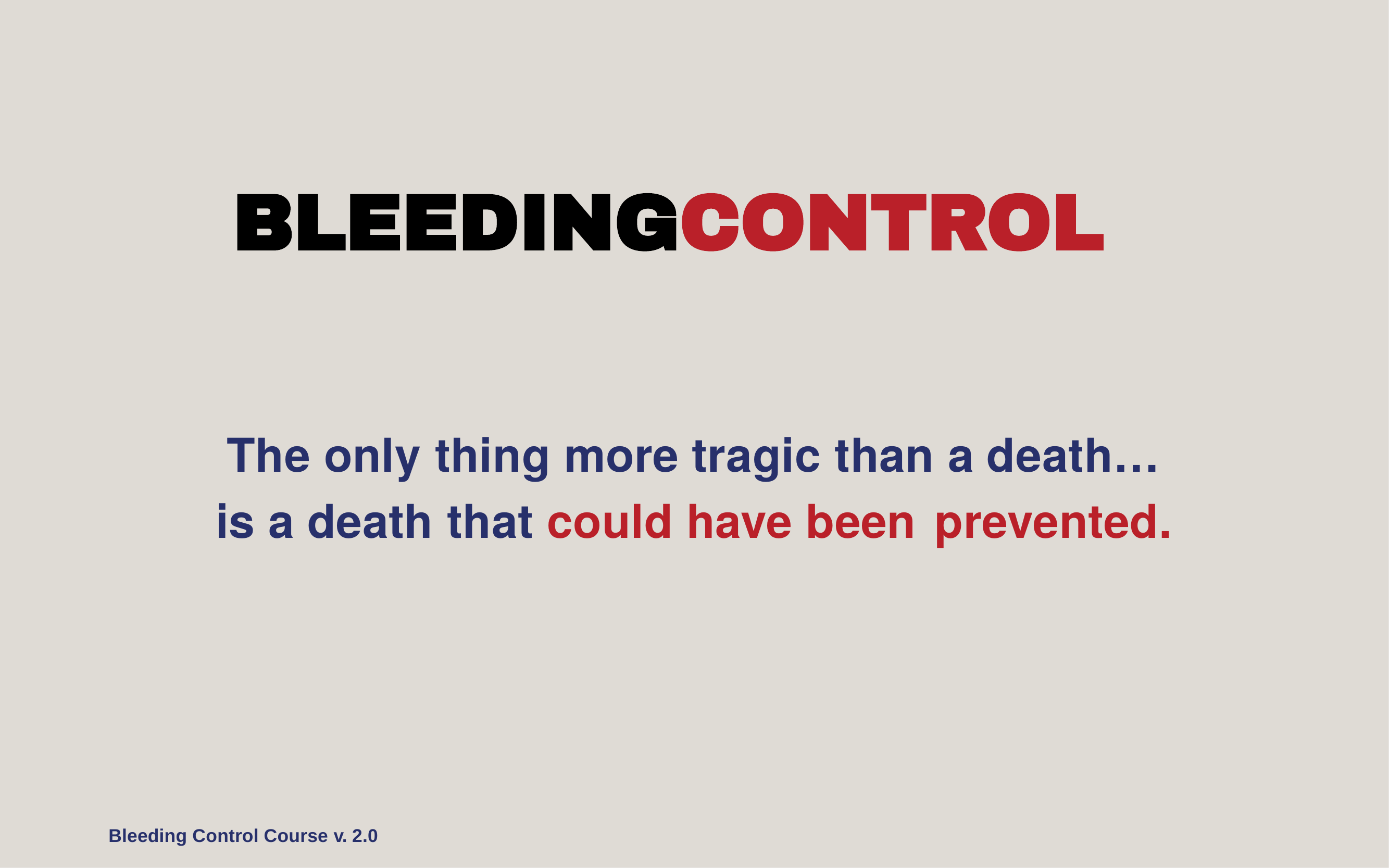

BLEEDINGCONTROL
# The only thing more tragic than a death…  is a death that could have been prevented.
Bleeding Control Course v. 2.0